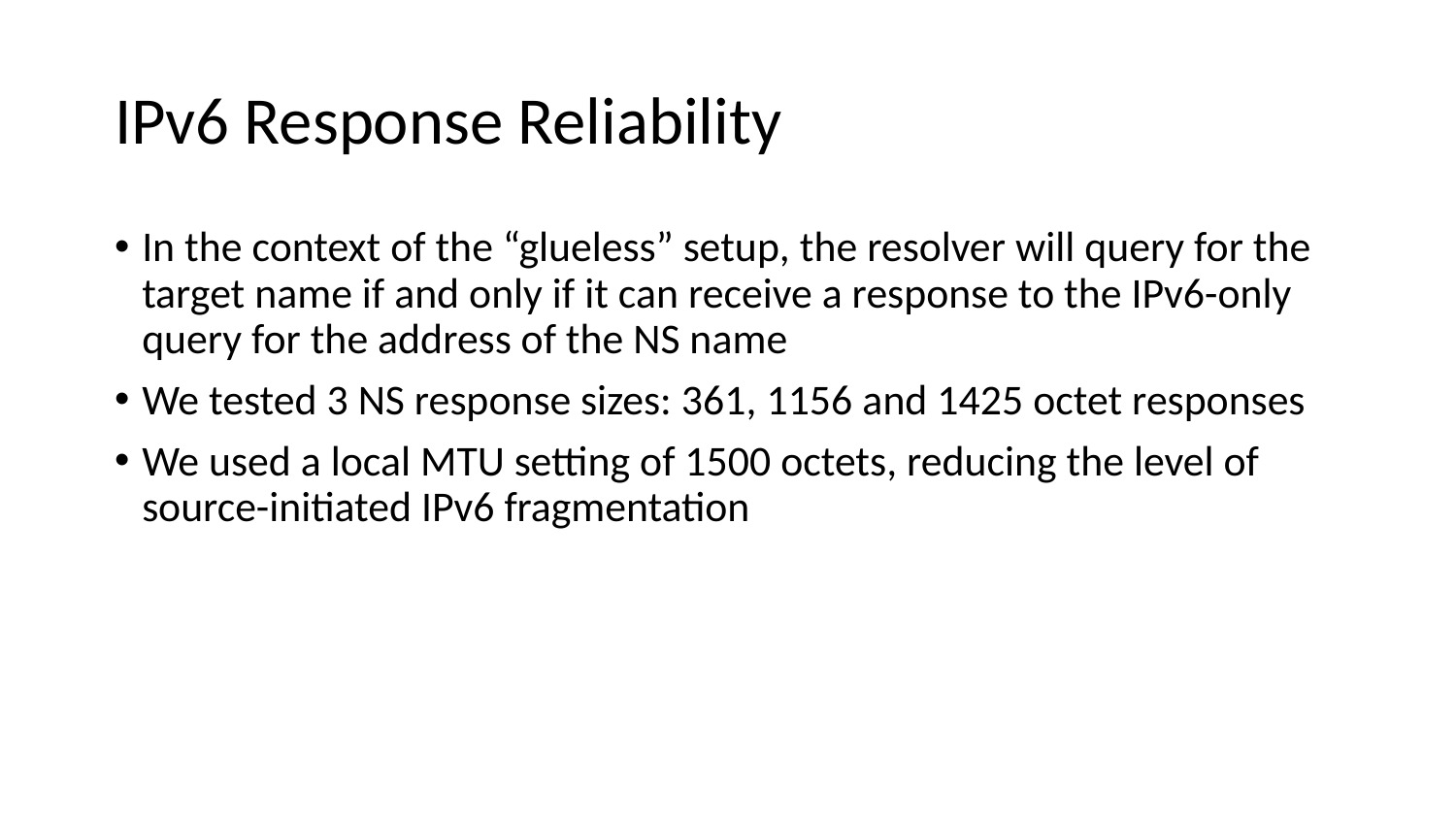

# IPv6 Response Reliability
In the context of the “glueless” setup, the resolver will query for the target name if and only if it can receive a response to the IPv6-only query for the address of the NS name
We tested 3 NS response sizes: 361, 1156 and 1425 octet responses
We used a local MTU setting of 1500 octets, reducing the level of source-initiated IPv6 fragmentation